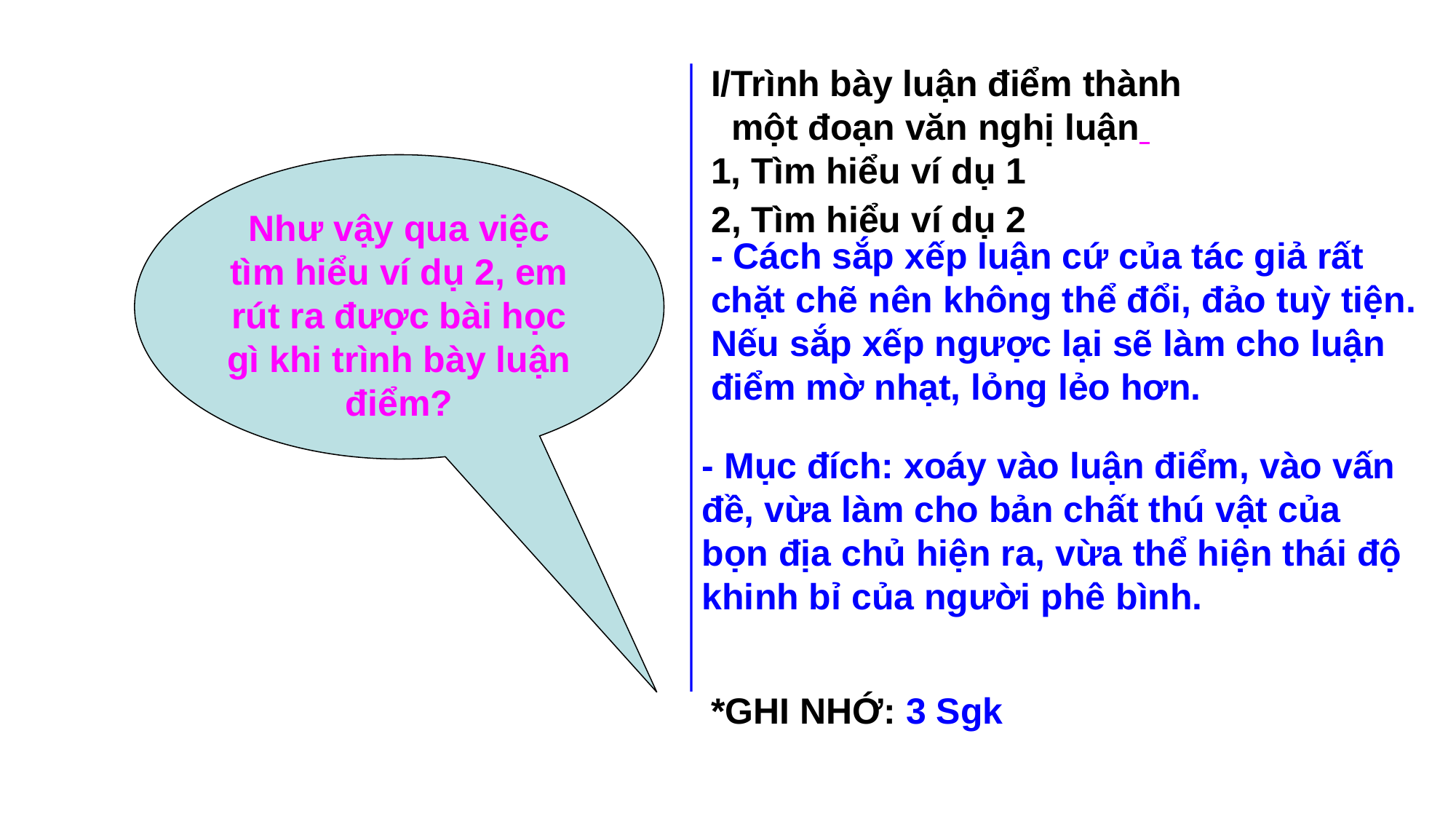

I/Trình bày luận điểm thành
  một đoạn văn nghị luận
1, Tìm hiểu ví dụ 1

Như vậy qua việc tìm hiểu ví dụ 2, em rút ra được bài học gì khi trình bày luận điểm?
2, Tìm hiểu ví dụ 2
- Cách sắp xếp luận cứ của tác giả rất chặt chẽ nên không thể đổi, đảo tuỳ tiện. Nếu sắp xếp ngược lại sẽ làm cho luận điểm mờ nhạt, lỏng lẻo hơn.
- Mục đích: xoáy vào luận điểm, vào vấn đề, vừa làm cho bản chất thú vật của bọn địa chủ hiện ra, vừa thể hiện thái độ khinh bỉ của người phê bình.
*GHI NHỚ: 3 Sgk